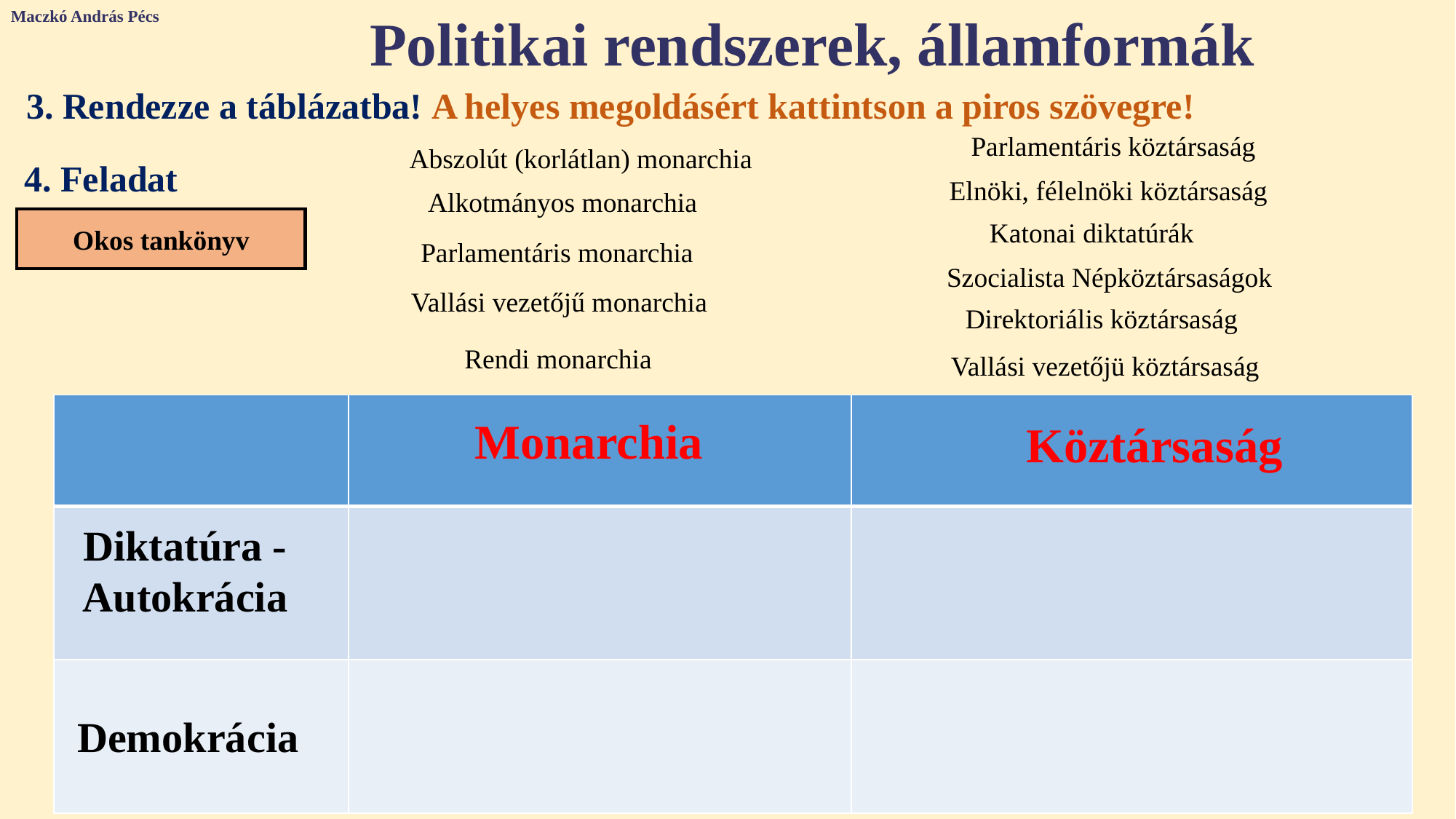

Maczkó András Pécs
Politikai rendszerek, államformák
3. Rendezze a táblázatba! A helyes megoldásért kattintson a piros szövegre!
Parlamentáris köztársaság
Abszolút (korlátlan) monarchia
4. Feladat
Elnöki, félelnöki köztársaság
Alkotmányos monarchia
Okos tankönyv
Katonai diktatúrák
Parlamentáris monarchia
Szocialista Népköztársaságok
Vallási vezetőjű monarchia
Direktoriális köztársaság
Rendi monarchia
Vallási vezetőjü köztársaság
|  |  |  |
| --- | --- | --- |
|  |  |  |
|  |  |  |
Monarchia
Köztársaság
Diktatúra - Autokrácia
Demokrácia